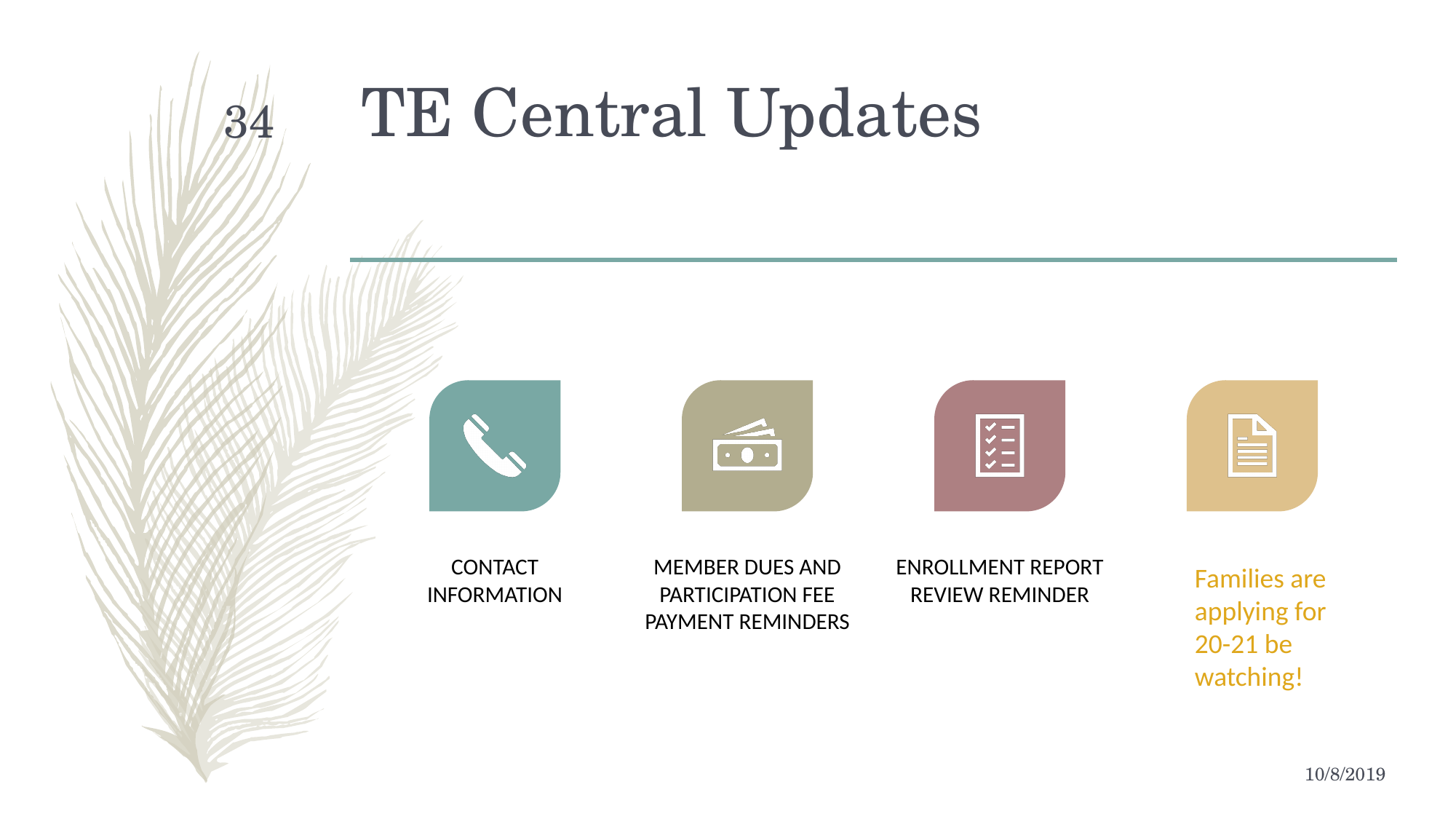

# TE Central Updates
34
Contact information
Member dues and Participation Fee payment reminders
Enrollment Report review reminder

Families are applying for 20-21 be watching!
10/8/2019